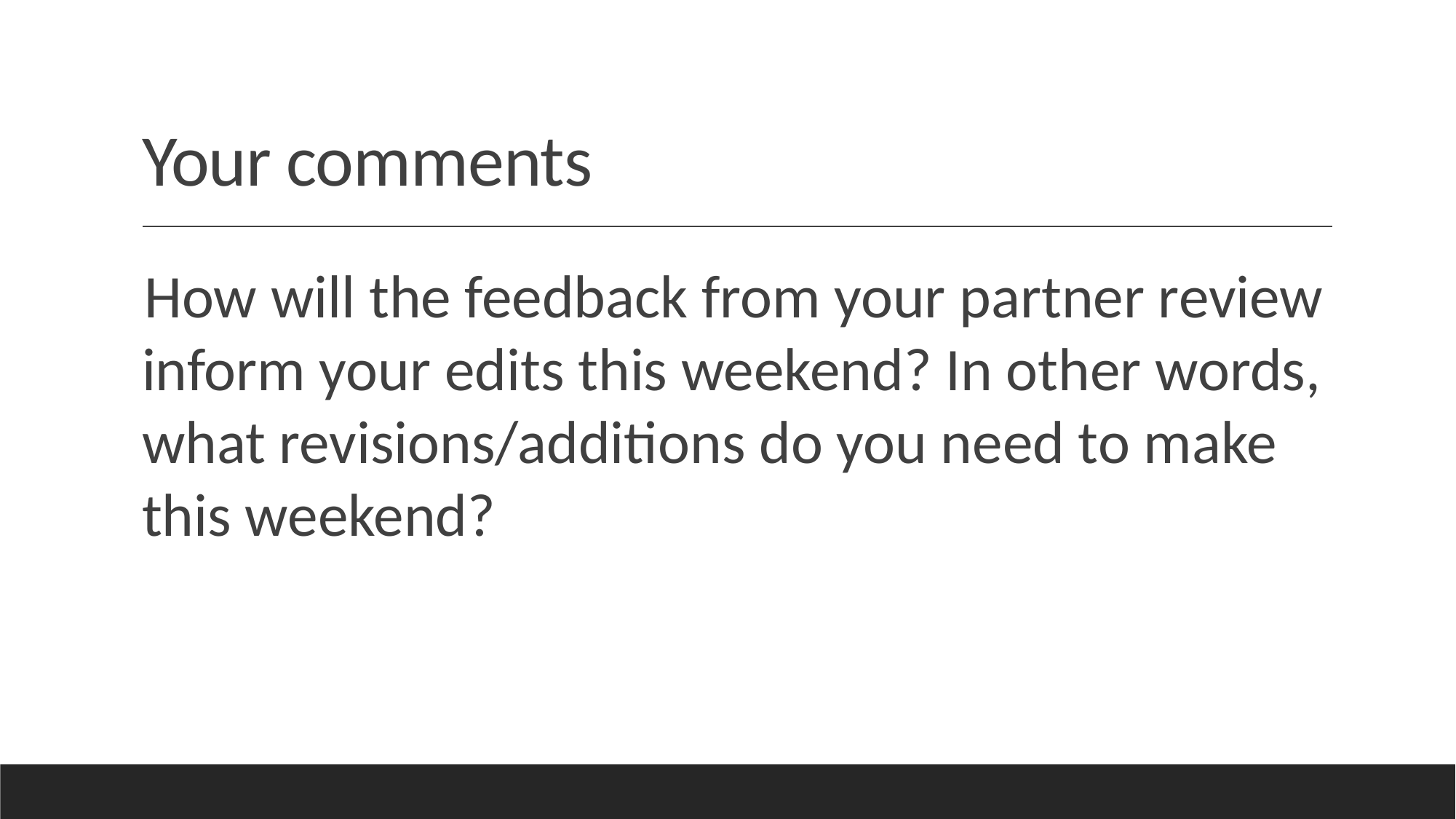

# Your comments
How will the feedback from your partner review inform your edits this weekend? In other words, what revisions/additions do you need to make this weekend?